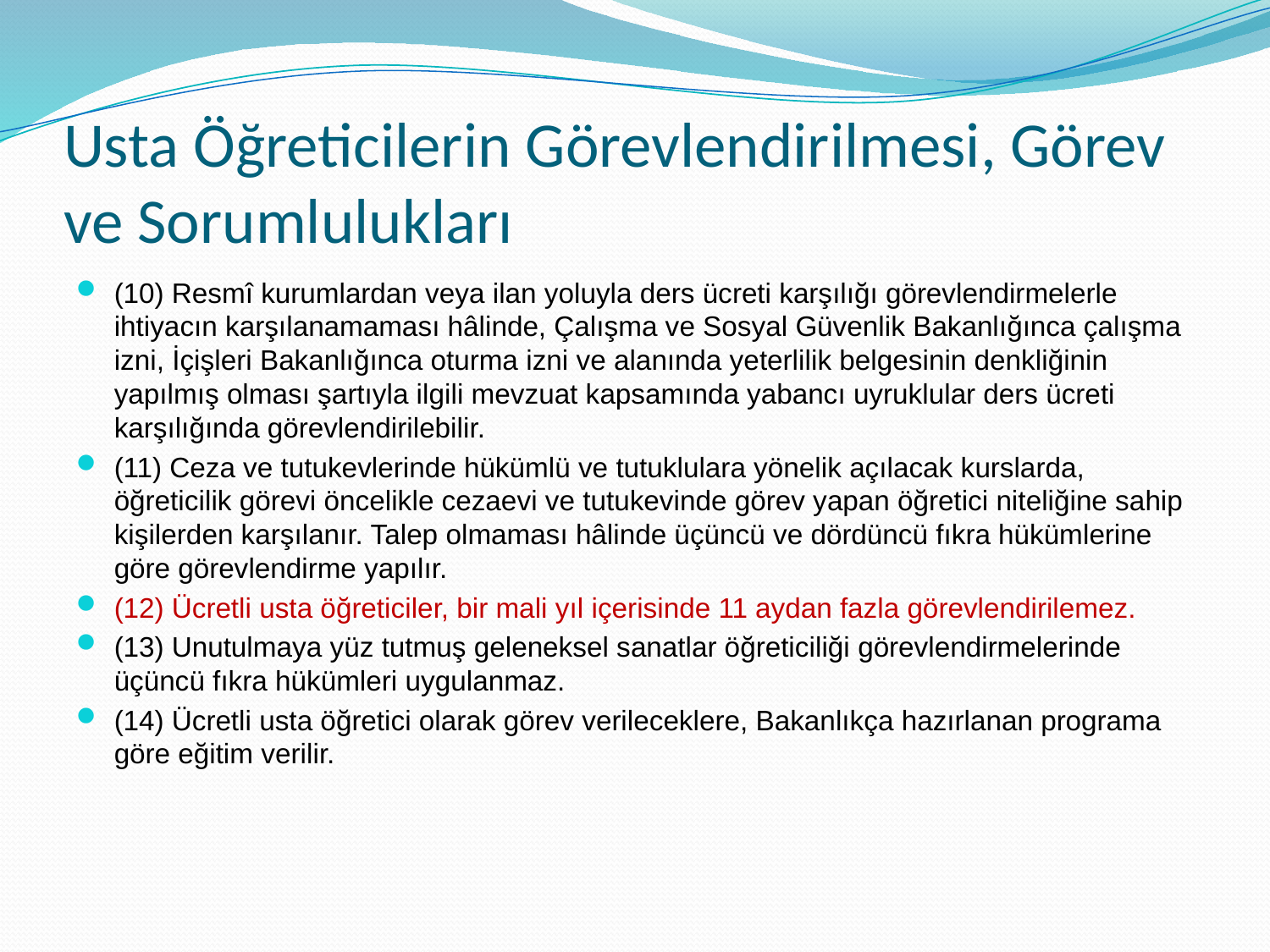

# Usta Öğreticilerin Görevlendirilmesi, Görev ve Sorumlulukları
(10) Resmî kurumlardan veya ilan yoluyla ders ücreti karşılığı görevlendirmelerle ihtiyacın karşılanamaması hâlinde, Çalışma ve Sosyal Güvenlik Bakanlığınca çalışma izni, İçişleri Bakanlığınca oturma izni ve alanında yeterlilik belgesinin denkliğinin yapılmış olması şartıyla ilgili mevzuat kapsamında yabancı uyruklular ders ücreti karşılığında görevlendirilebilir.
(11) Ceza ve tutukevlerinde hükümlü ve tutuklulara yönelik açılacak kurslarda, öğreticilik görevi öncelikle cezaevi ve tutukevinde görev yapan öğretici niteliğine sahip kişilerden karşılanır. Talep olmaması hâlinde üçüncü ve dördüncü fıkra hükümlerine göre görevlendirme yapılır.
(12) Ücretli usta öğreticiler, bir mali yıl içerisinde 11 aydan fazla görevlendirilemez.
(13) Unutulmaya yüz tutmuş geleneksel sanatlar öğreticiliği görevlendirmelerinde üçüncü fıkra hükümleri uygulanmaz.
(14) Ücretli usta öğretici olarak görev verileceklere, Bakanlıkça hazırlanan programa göre eğitim verilir.